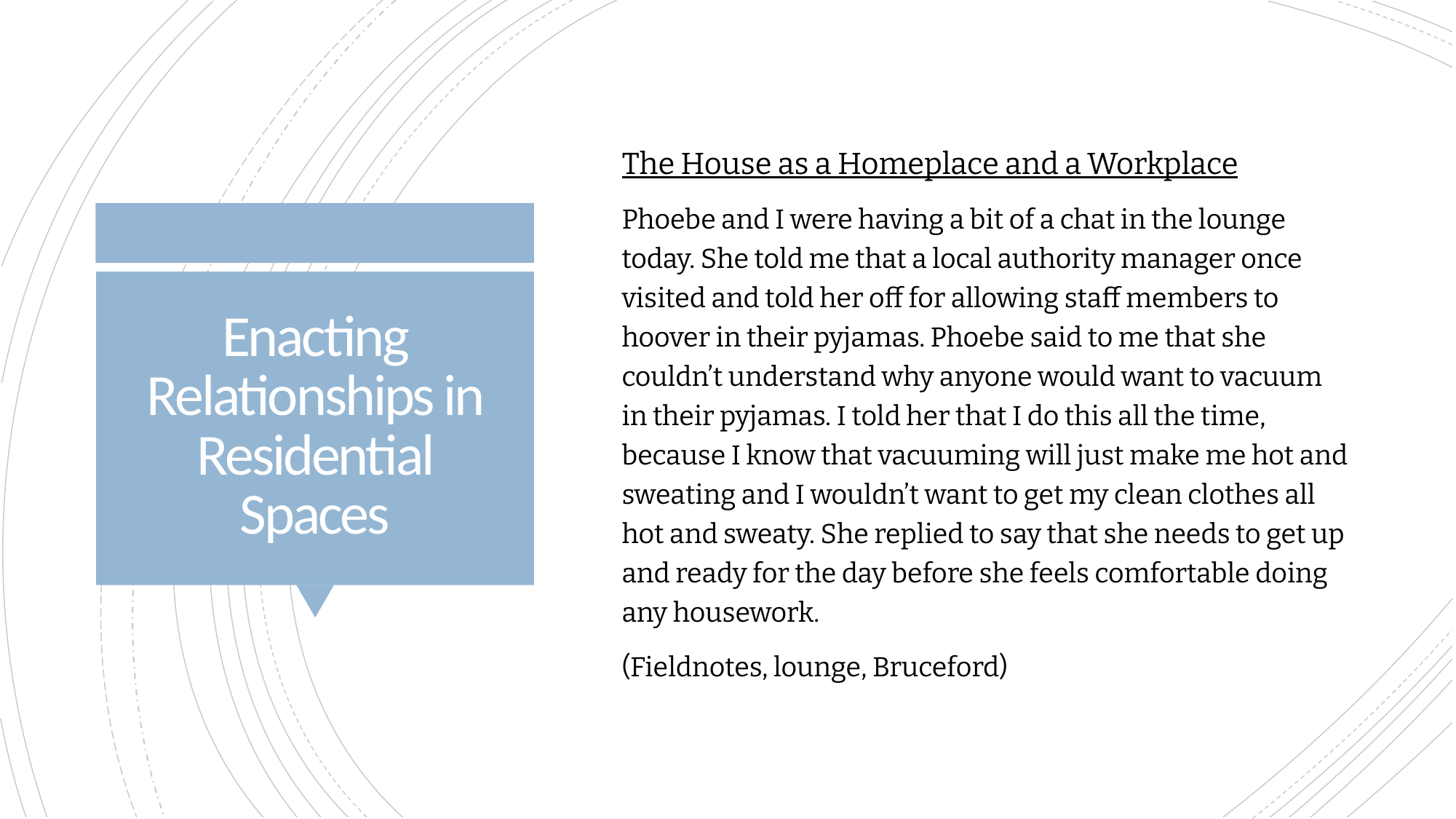

The House as a Homeplace and a Workplace
Phoebe and I were having a bit of a chat in the lounge today. She told me that a local authority manager once visited and told her off for allowing staff members to hoover in their pyjamas. Phoebe said to me that she couldn’t understand why anyone would want to vacuum in their pyjamas. I told her that I do this all the time, because I know that vacuuming will just make me hot and sweating and I wouldn’t want to get my clean clothes all hot and sweaty. She replied to say that she needs to get up and ready for the day before she feels comfortable doing any housework.
(Fieldnotes, lounge, Bruceford)
# Enacting Relationships in Residential Spaces